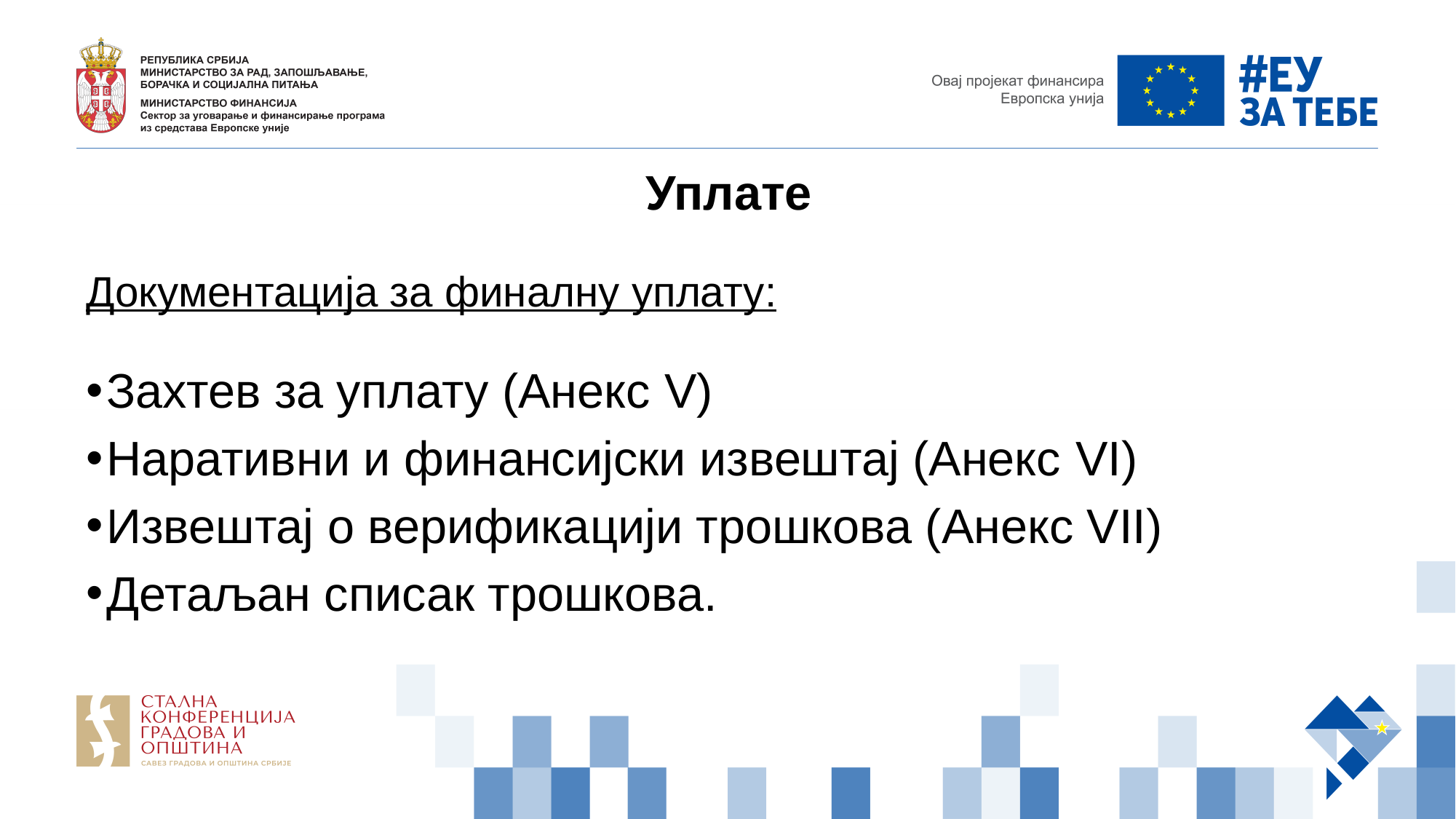

Уплате

Документација за финалну уплату:

Захтев за уплату (Анекс V)
Наративни и финансијски извештај (Анекс VI)
Извештај о верификацији трошкова (Анекс VII)
Детаљан списак трошкова.